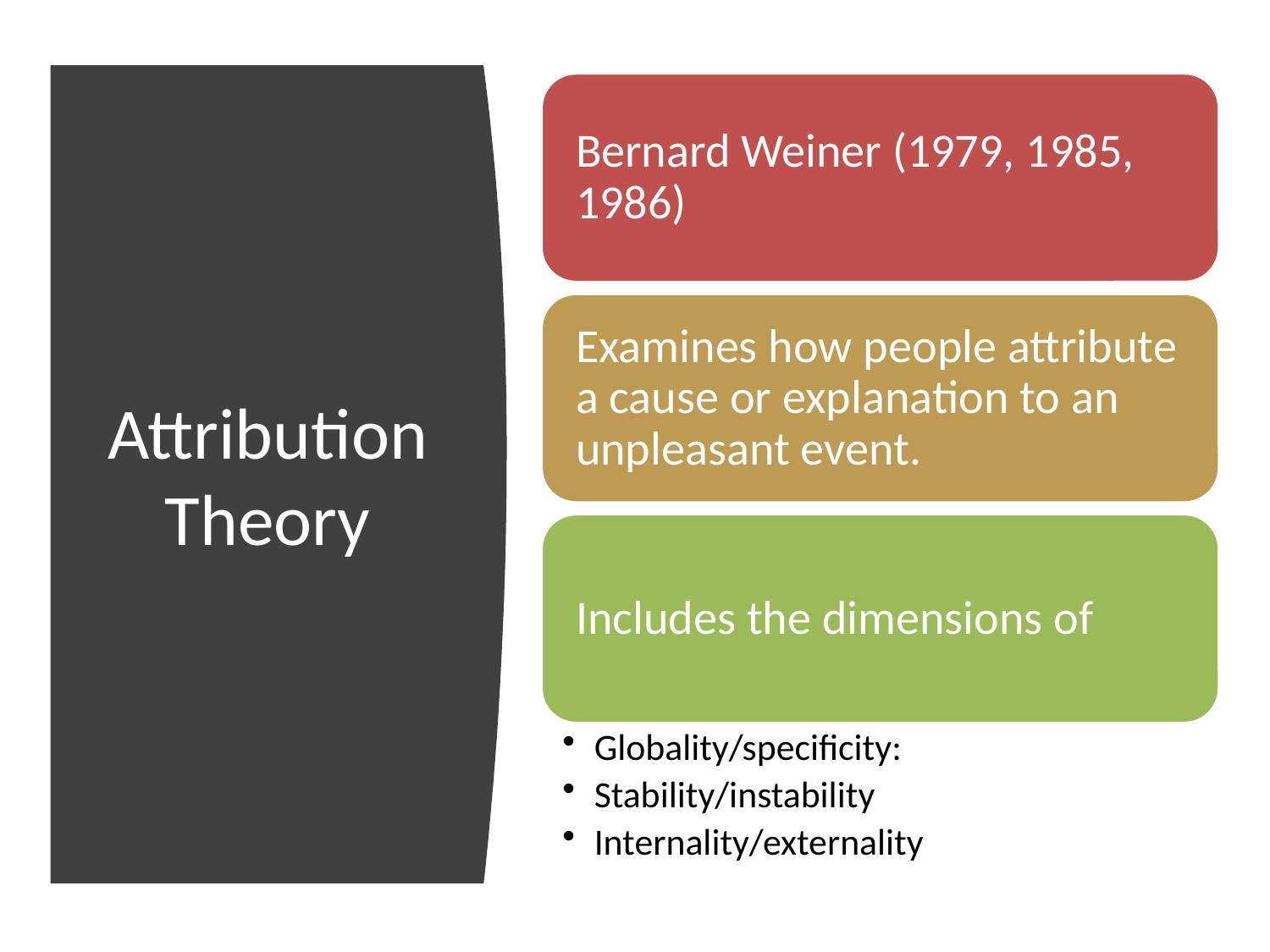

Bernard Weiner (1979, 1985, 1986)
Examines how people attribute a cause or explanation to an unpleasant event.
Includes the dimensions of
Globality/specificity:
Stability/instability
Internality/externality

# Attribution Theory